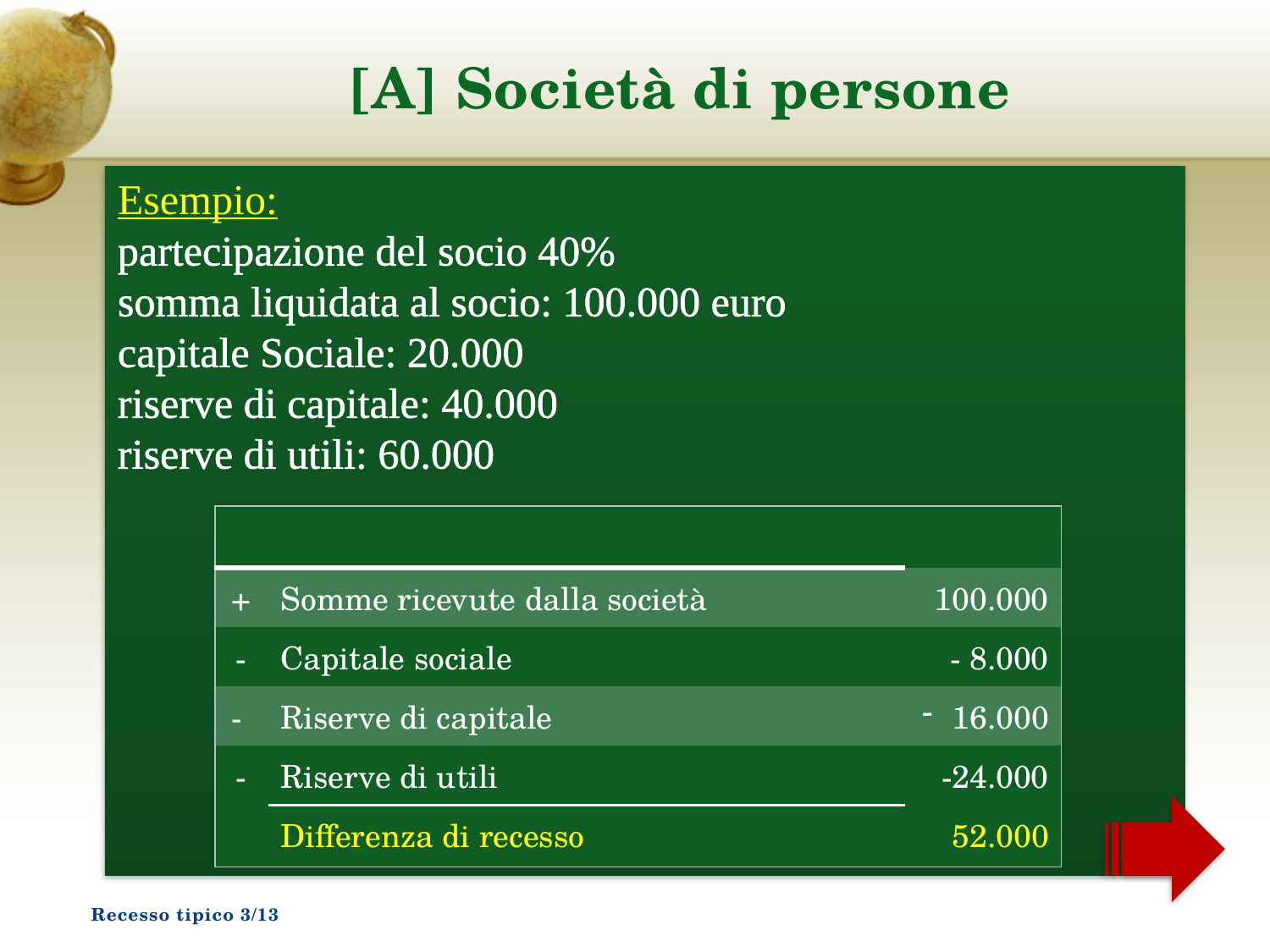

# [A] Società di persone
Esempio:
partecipazione del socio 40%
somma liquidata al socio: 100.000 euro
capitale Sociale: 20.000
riserve di capitale: 40.000
riserve di utili: 60.000

|  |  |  |
| --- | --- | --- |
| + | Somme ricevute dalla società | 100.000 |
| - | Capitale sociale | - 8.000 |
| - | Riserve di capitale | 16.000 |
| - | Riserve di utili | -24.000 |
|  | Differenza di recesso | 52.000 |

Recesso tipico 3/13